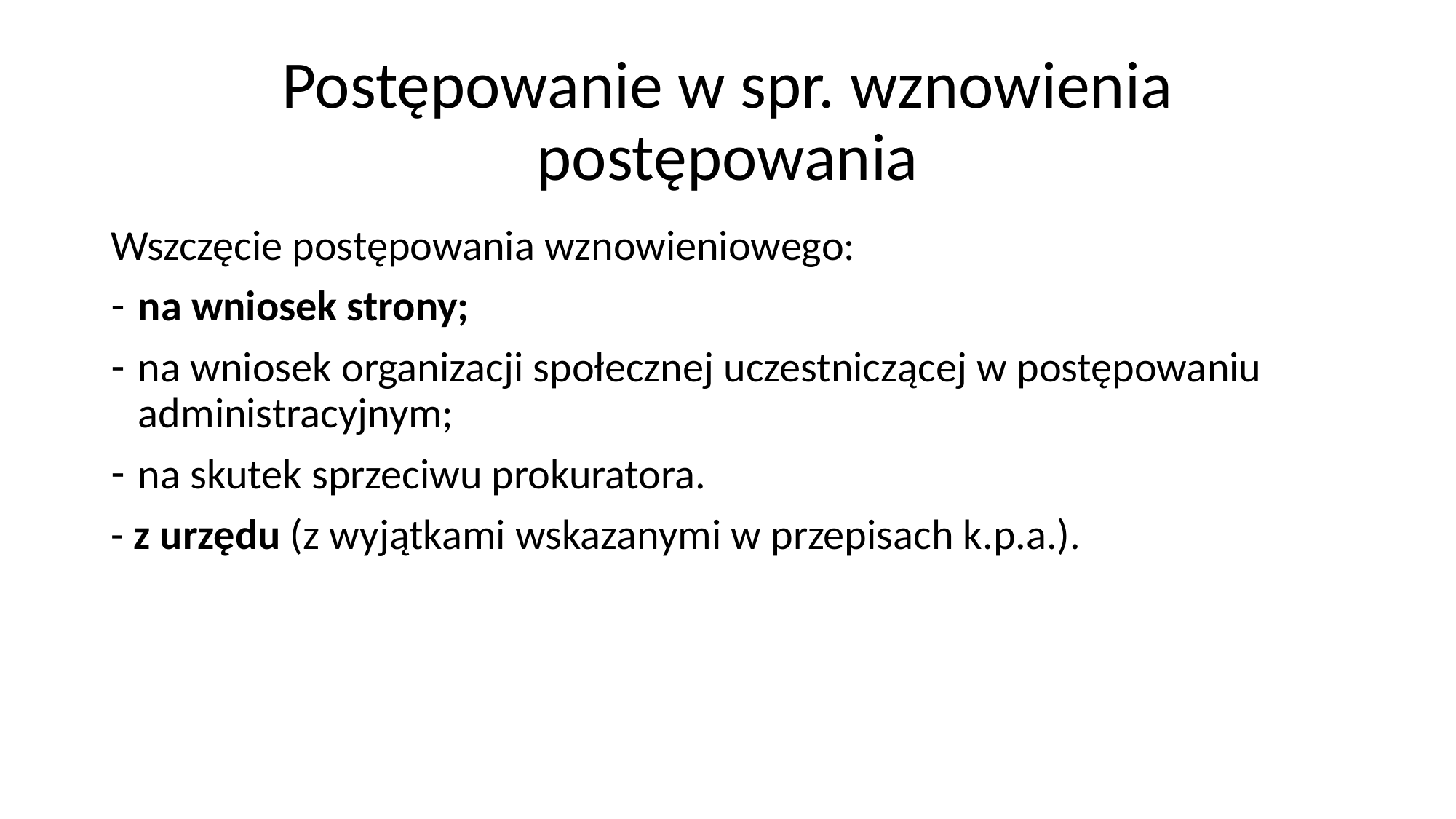

# Postępowanie w spr. wznowienia postępowania
Wszczęcie postępowania wznowieniowego:
na wniosek strony;
na wniosek organizacji społecznej uczestniczącej w postępowaniu administracyjnym;
na skutek sprzeciwu prokuratora.
- z urzędu (z wyjątkami wskazanymi w przepisach k.p.a.).